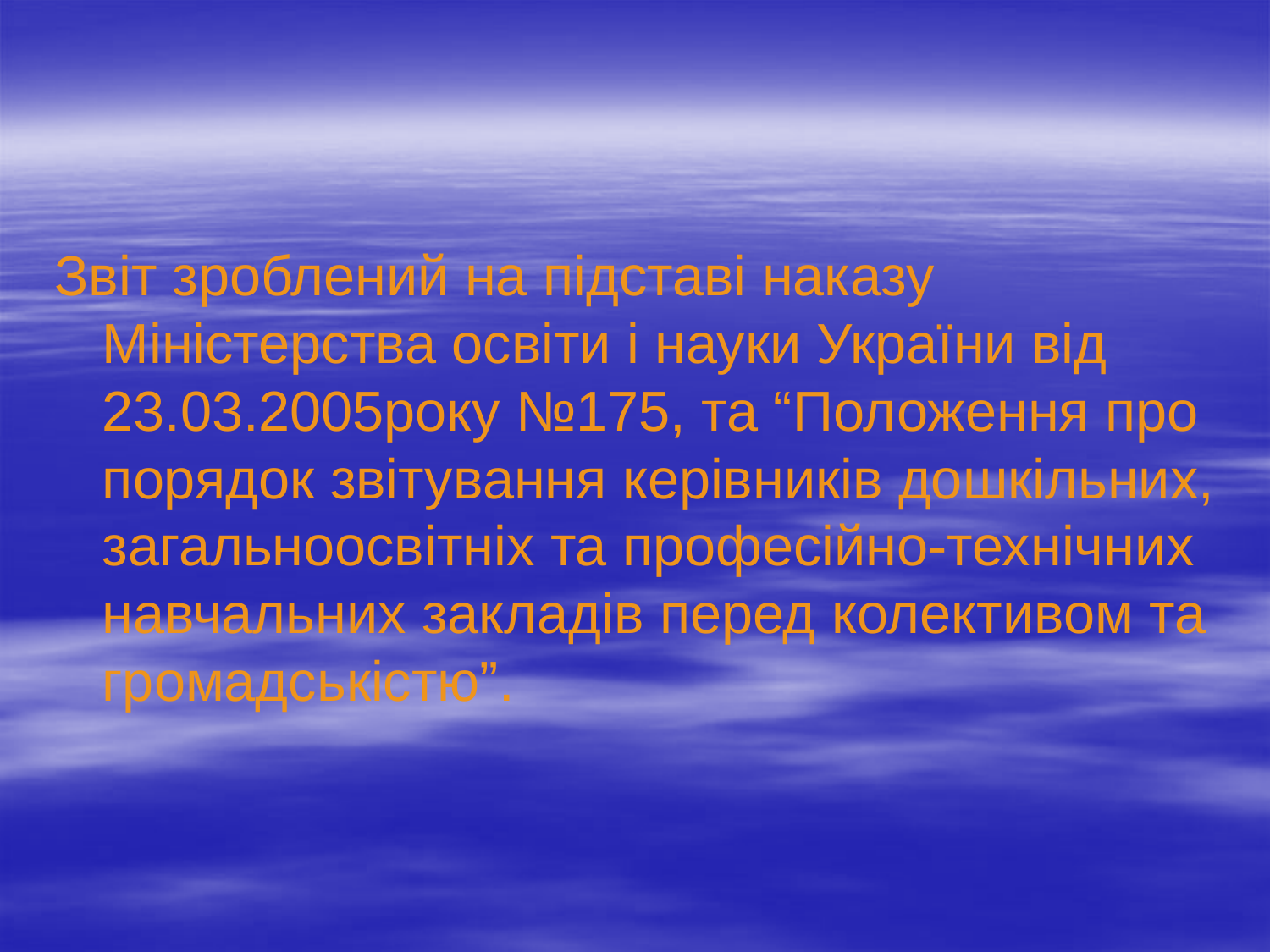

Звіт зроблений на підставі наказу Міністерства освіти і науки України від 23.03.2005року №175, та “Положення про порядок звітування керівників дошкільних, загальноосвітніх та професійно-технічних навчальних закладів перед колективом та громадськістю”.